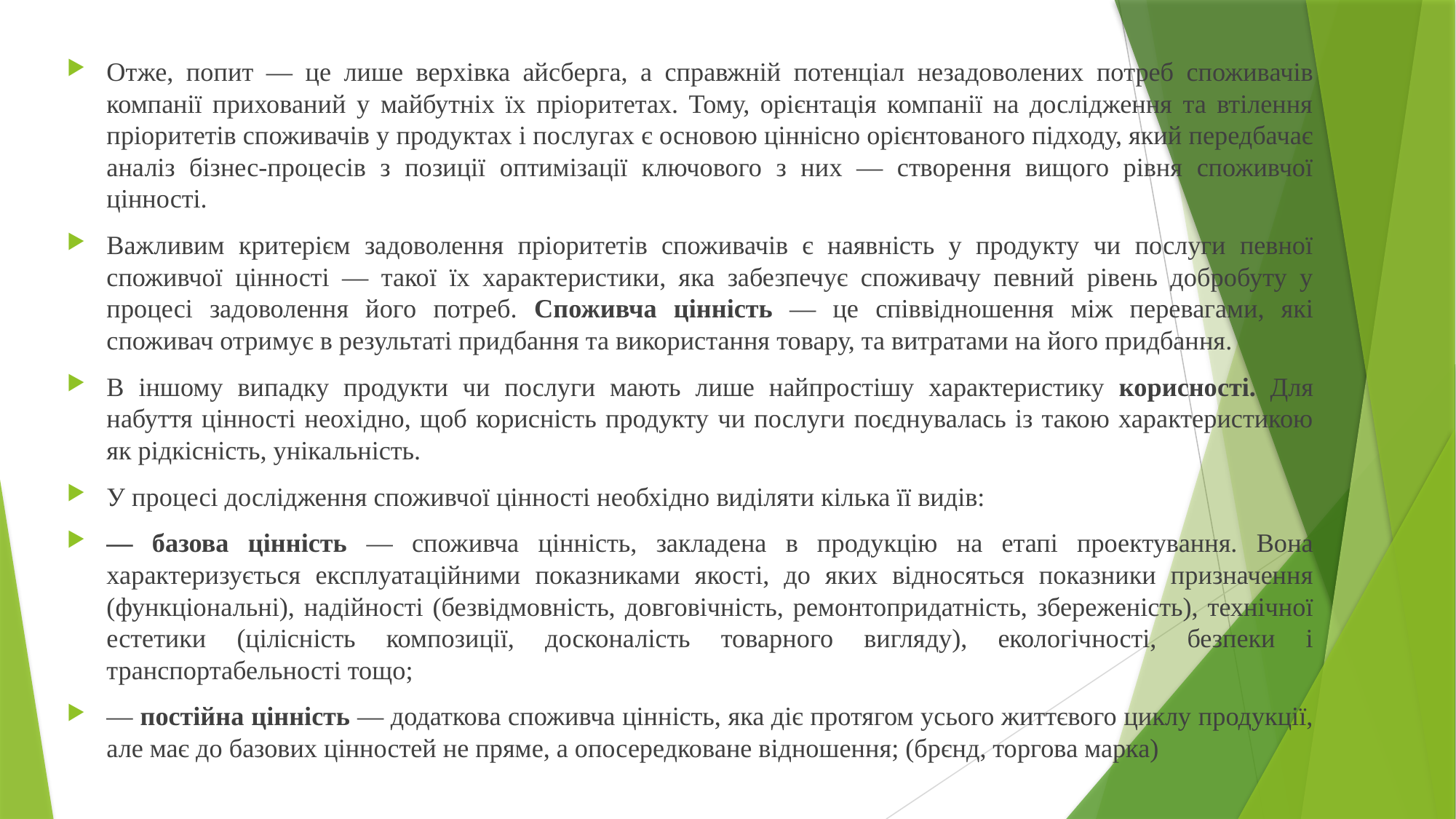

Отже, попит — це лише верхівка айсберга, а справжній потенціал незадоволених потреб споживачів компанії прихований у майбутніх їх пріоритетах. Тому, орієнтація компанії на дослідження та втілення пріоритетів споживачів у продуктах і послугах є основою ціннісно орієнтованого підходу, який передбачає аналіз бізнес-процесів з позиції оптимізації ключового з них — створення вищого рівня споживчої цінності.
Важливим критерієм задоволення пріоритетів споживачів є наявність у продукту чи послуги певної споживчої цінності — такої їх характеристики, яка забезпечує споживачу певний рівень добробуту у процесі задоволення його потреб. Споживча цінність — це співвідношення між перевагами, які споживач отримує в результаті придбання та використання товару, та витратами на його придбання.
В іншому випадку продукти чи послуги мають лише найпростішу характеристику корисності. Для набуття цінності неохідно, щоб корисність продукту чи послуги поєднувалась із такою характеристикою як рідкісність, унікальність.
У процесі дослідження споживчої цінності необхідно виділяти кілька її видів:
— базова цінність — споживча цінність, закладена в продукцію на етапі проектування. Вона характеризується експлуатаційними показниками якості, до яких відносяться показники призначення (функціональні), надійності (безвідмовність, довговічність, ремонтопридатність, збереженість), технічної естетики (цілісність композиції, досконалість товарного вигляду), екологічності, безпеки і транспортабельності тощо;
— постійна цінність — додаткова споживча цінність, яка діє протягом усього життєвого циклу продукції, але має до базових цінностей не пряме, а опосередковане відношення; (брєнд, торгова марка)